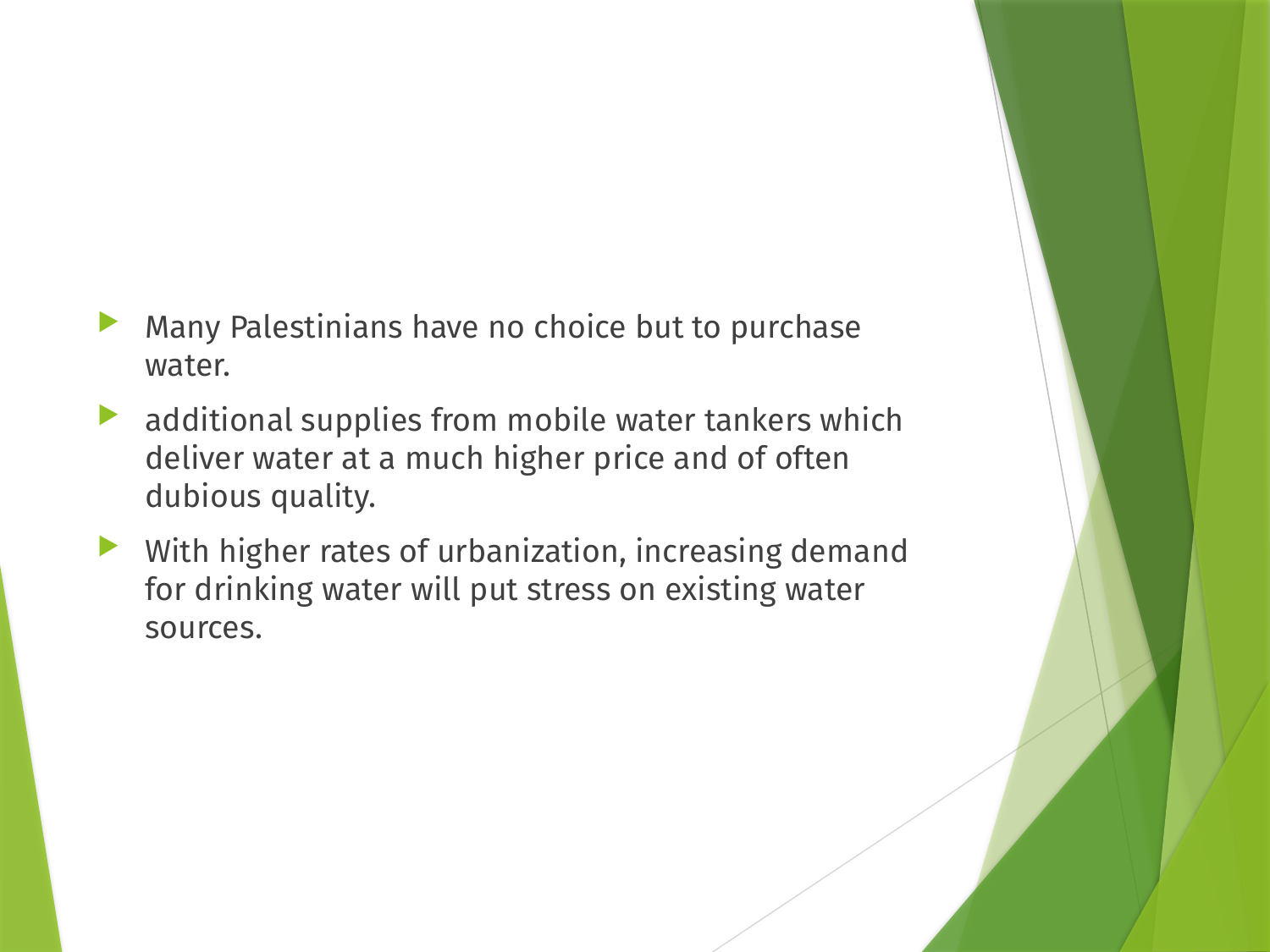

#
Many Palestinians have no choice but to purchase water.
additional supplies from mobile water tankers which deliver water at a much higher price and of often dubious quality.
With higher rates of urbanization, increasing demand for drinking water will put stress on existing water sources.